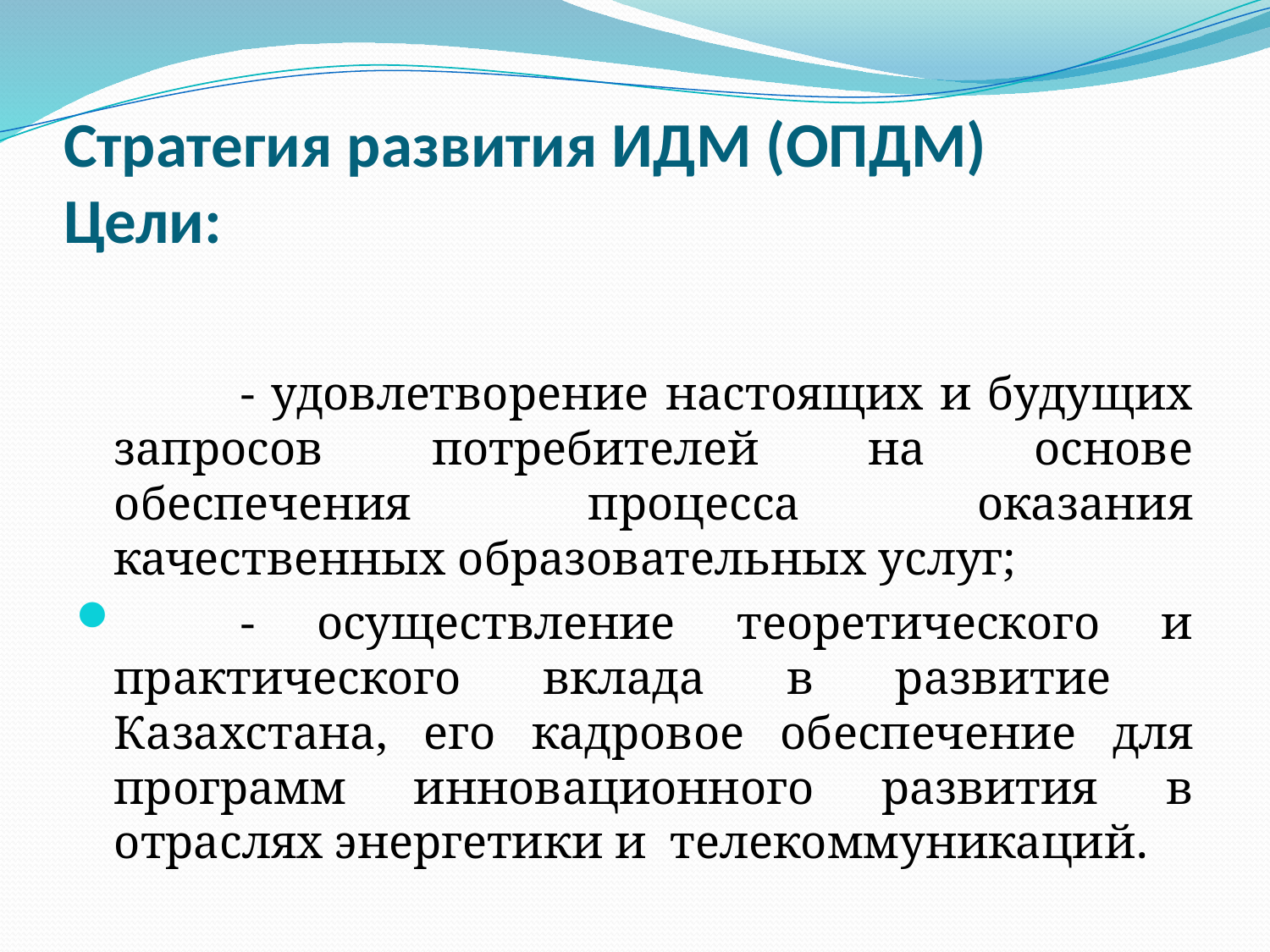

# Стратегия развития ИДМ (ОПДМ) Цели:
	- удовлетворение настоящих и будущих запросов потребителей на основе обеспечения процесса оказания качественных образовательных услуг;
	- осуществление теоретического и практического вклада в развитие  Казахстана, его кадровое обеспечение для программ инновационного развития в отраслях энергетики и  телекоммуникаций.